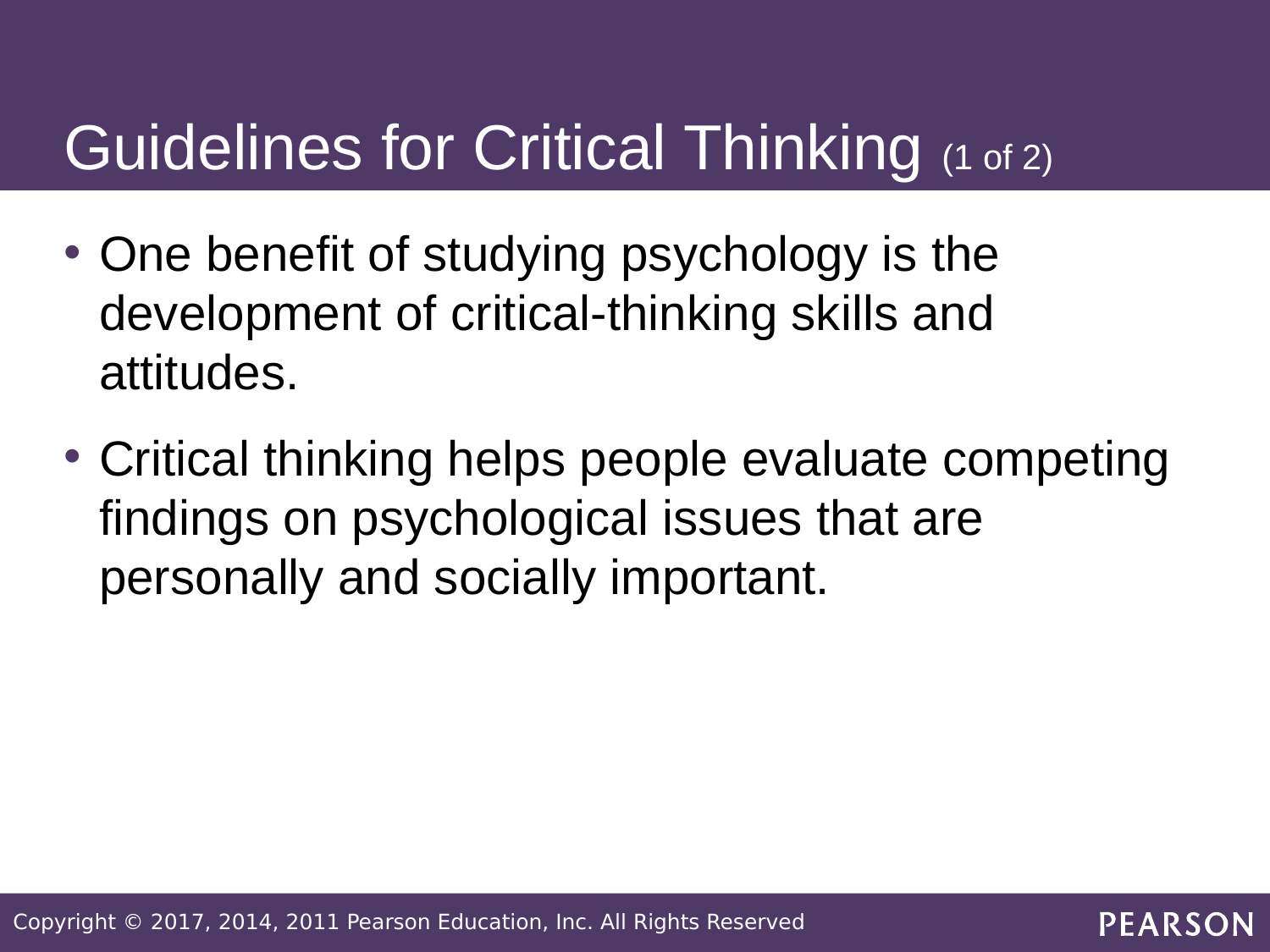

# Guidelines for Critical Thinking (1 of 2)
One benefit of studying psychology is the development of critical-thinking skills and attitudes.
Critical thinking helps people evaluate competing findings on psychological issues that are personally and socially important.